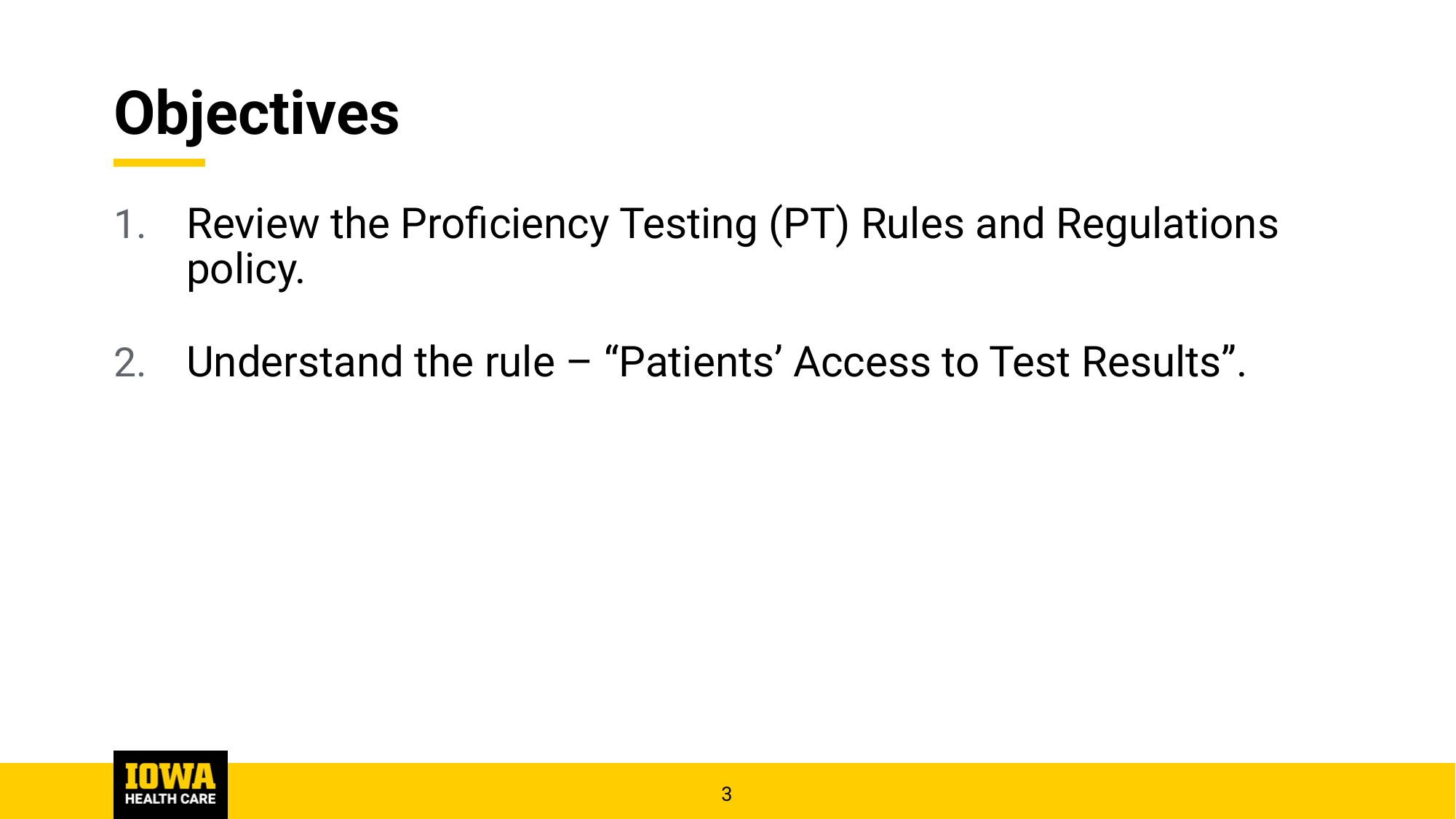

# Objectives
Review the Proficiency Testing (PT) Rules and Regulations policy.

Understand the rule – “Patients’ Access to Test Results”.